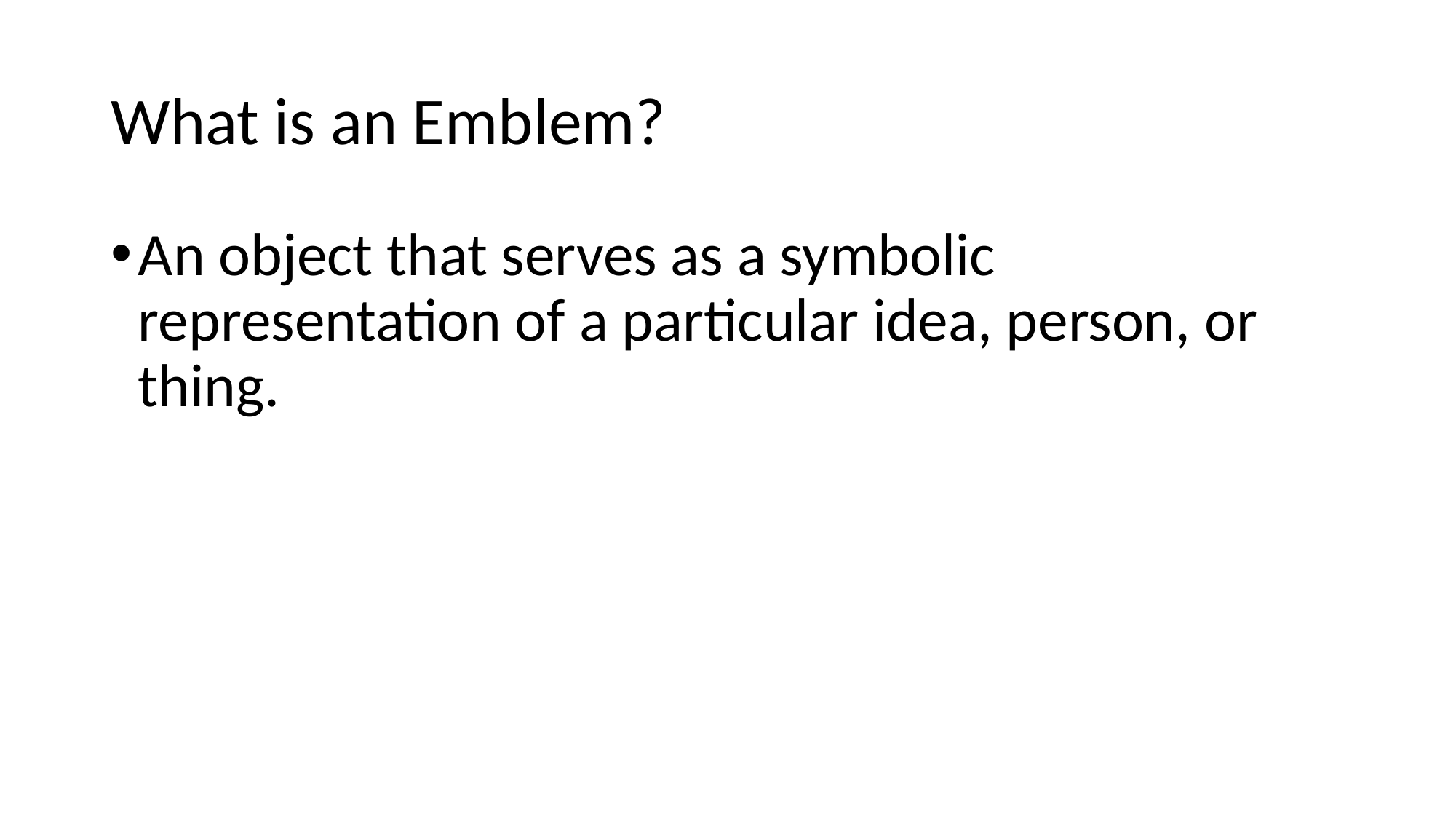

# What is an Emblem?
An object that serves as a symbolic representation of a particular idea, person, or thing.